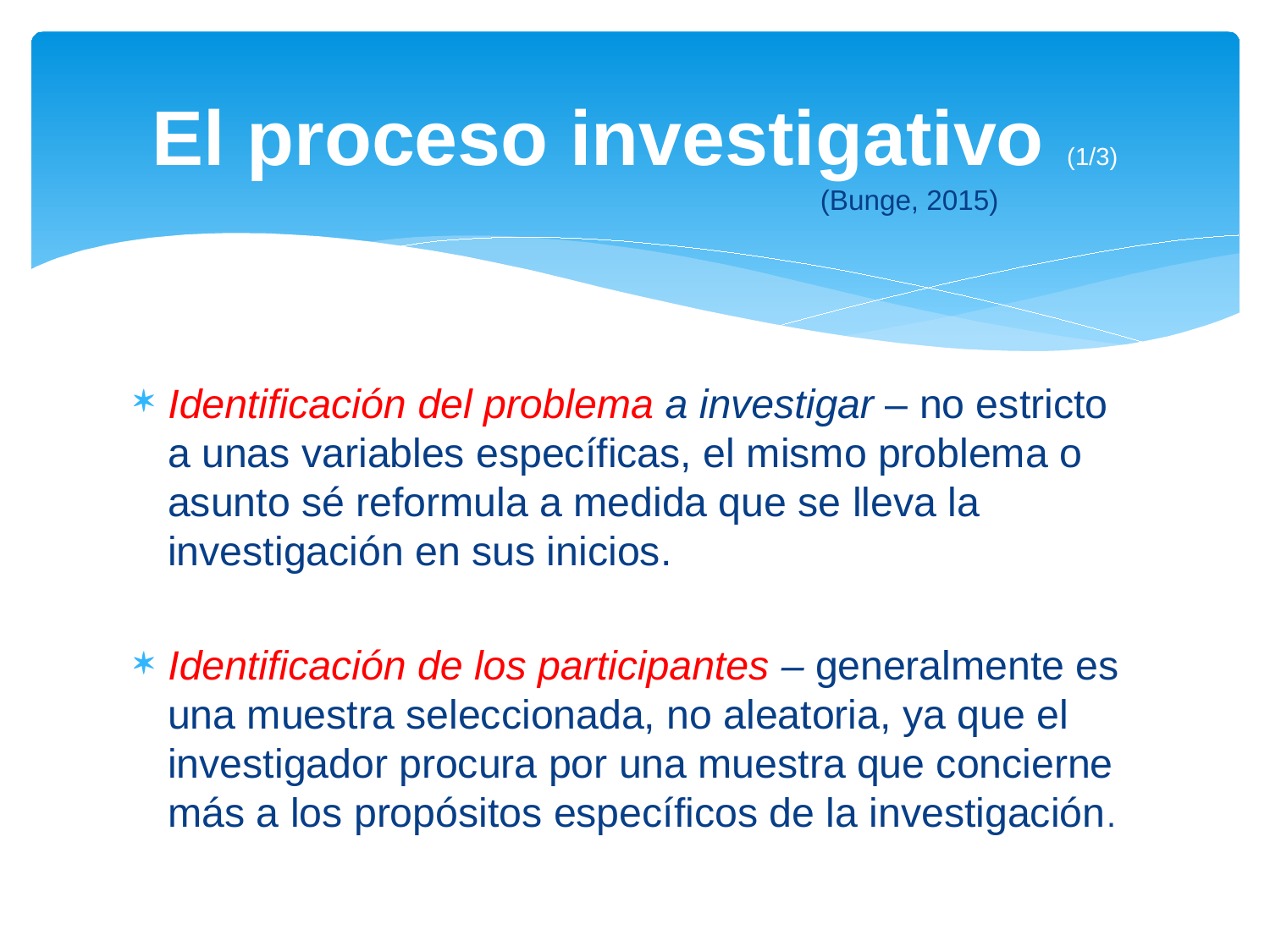

# El proceso investigativo (1/3)
(Bunge, 2015)
Identificación del problema a investigar – no estricto a unas variables específicas, el mismo problema o asunto sé reformula a medida que se lleva la investigación en sus inicios.

Identificación de los participantes – generalmente es una muestra seleccionada, no aleatoria, ya que el investigador procura por una muestra que concierne más a los propósitos específicos de la investigación.